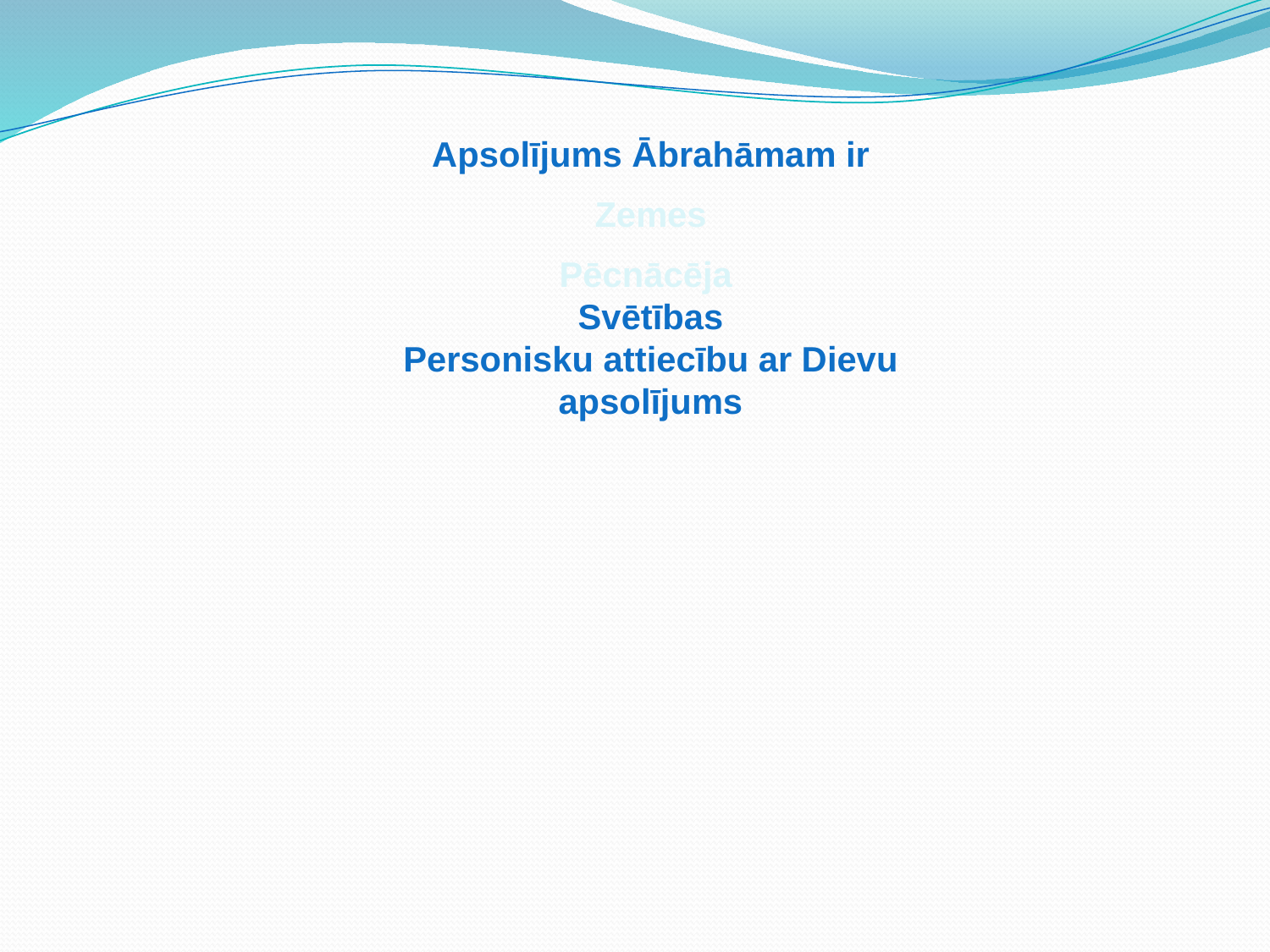

Apsolījums Ābrahāmam ir
Zemes
Pēcnācēja
Svētības
Personisku attiecību ar Dievu
apsolījums